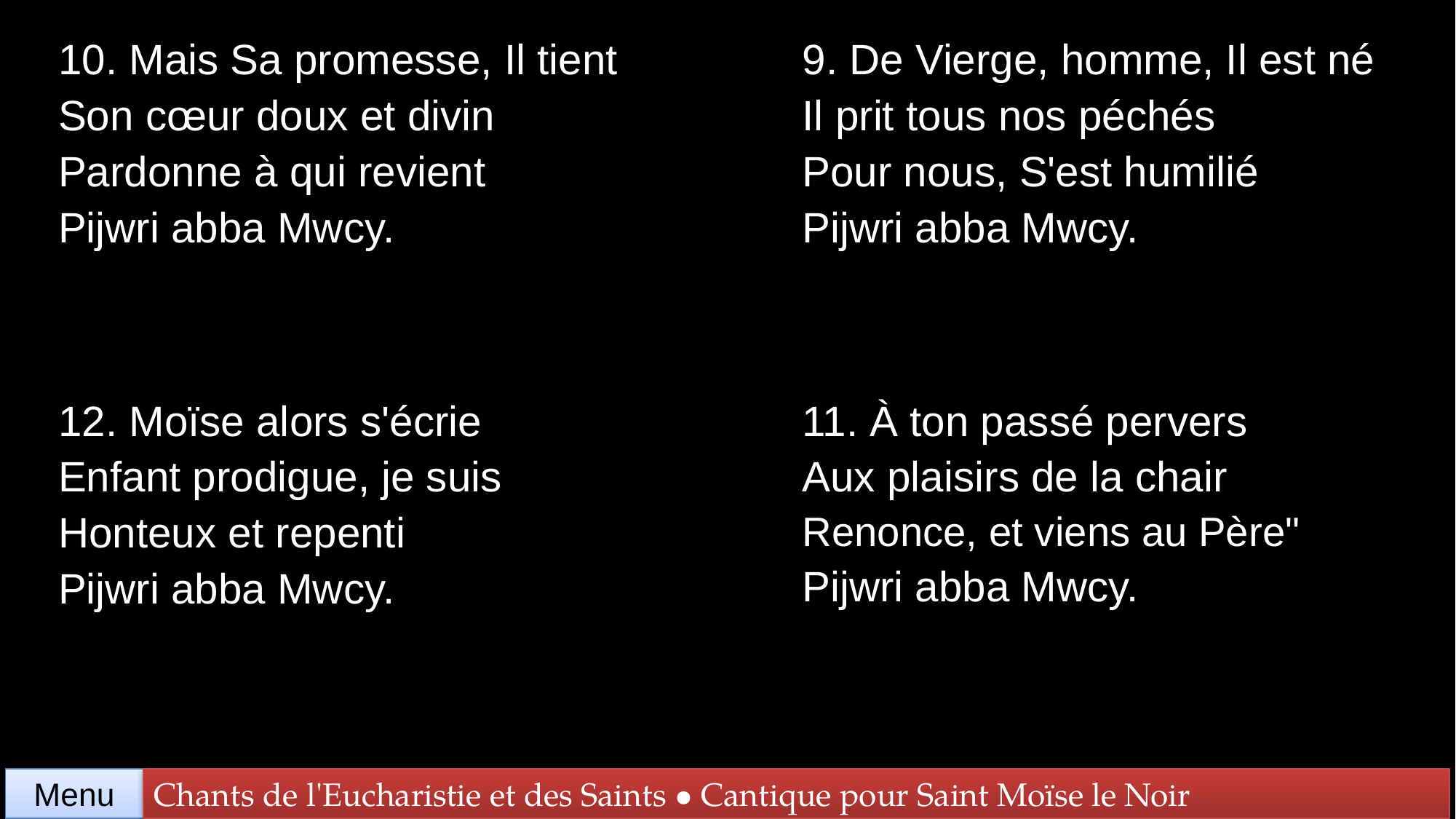

| 10. Mais Sa promesse, Il tient Son cœur doux et divin Pardonne à qui revient Pijwri abba Mwcy. | 9. De Vierge, homme, Il est né Il prit tous nos péchés Pour nous, S'est humilié Pijwri abba Mwcy. |
| --- | --- |
| 12. Moïse alors s'écrie Enfant prodigue, je suis Honteux et repenti Pijwri abba Mwcy. | 11. À ton passé pervers Aux plaisirs de la chair Renonce, et viens au Père" Pijwri abba Mwcy. |

Chants de l'Eucharistie et des Saints • Cantique pour Saint Moïse le Noir
Menu